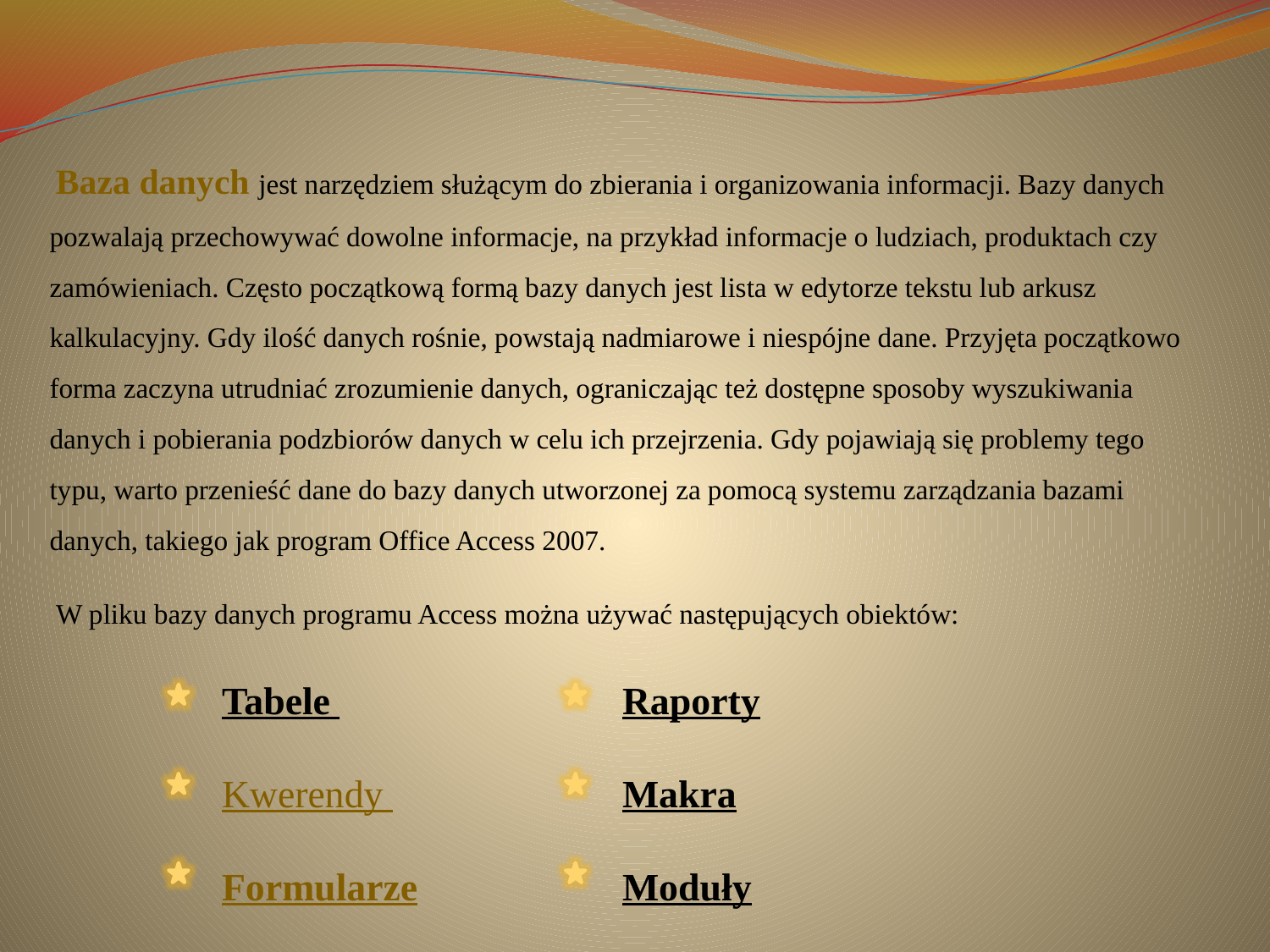

# Baza danych jest narzędziem służącym do zbierania i organizowania informacji. Bazy danych pozwalają przechowywać dowolne informacje, na przykład informacje o ludziach, produktach czy zamówieniach. Często początkową formą bazy danych jest lista w edytorze tekstu lub arkusz kalkulacyjny. Gdy ilość danych rośnie, powstają nadmiarowe i niespójne dane. Przyjęta początkowo forma zaczyna utrudniać zrozumienie danych, ograniczając też dostępne sposoby wyszukiwania danych i pobierania podzbiorów danych w celu ich przejrzenia. Gdy pojawiają się problemy tego typu, warto przenieść dane do bazy danych utworzonej za pomocą systemu zarządzania bazami danych, takiego jak program Office Access 2007.
W pliku bazy danych programu Access można używać następujących obiektów:
	    Tabele  		      Raporty
	    Kwerendy  		      Makra
	    Formularze 		      Moduły